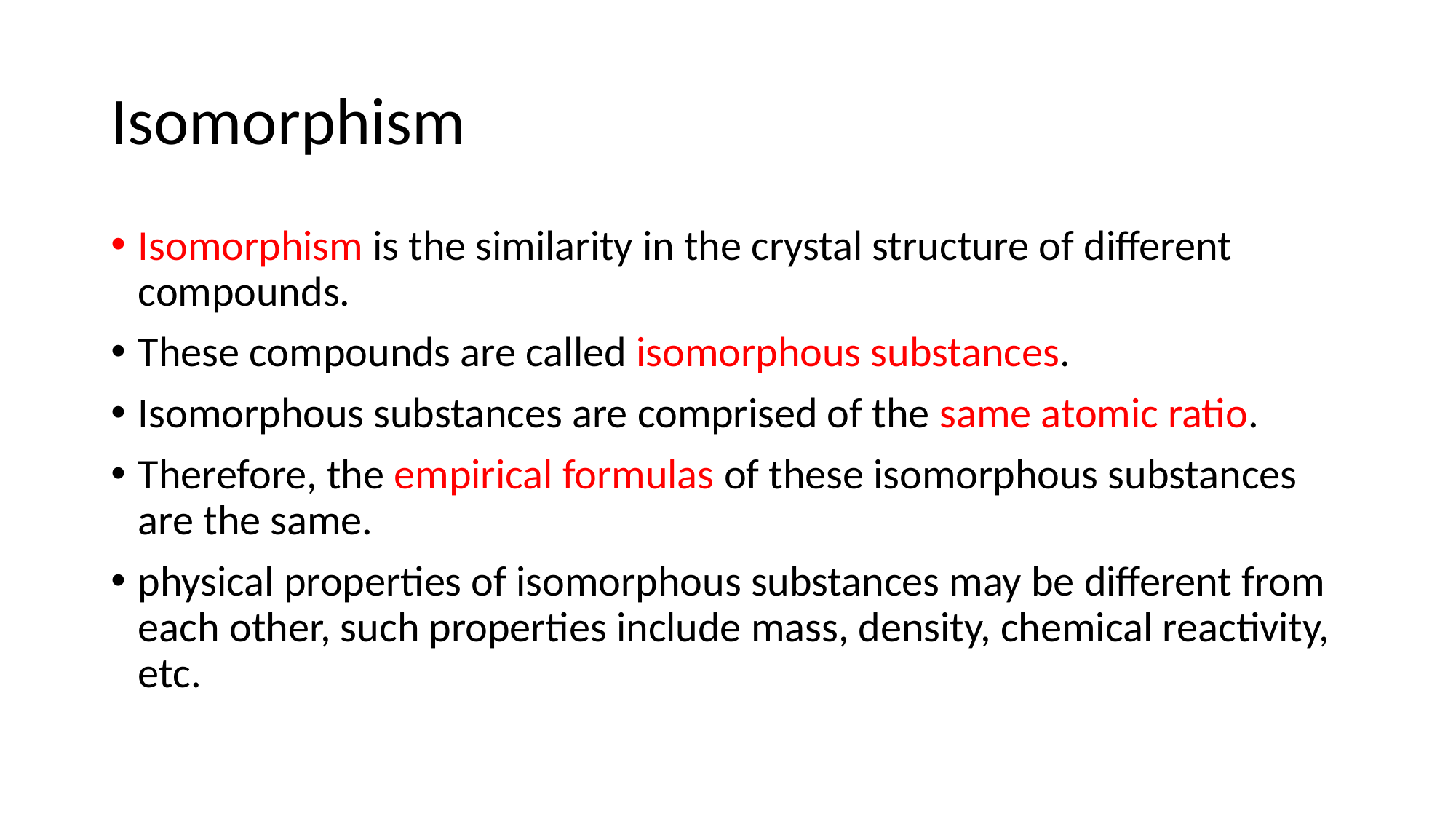

# Isomorphism
Isomorphism is the similarity in the crystal structure of different compounds.
These compounds are called isomorphous substances.
Isomorphous substances are comprised of the same atomic ratio.
Therefore, the empirical formulas of these isomorphous substances are the same.
physical properties of isomorphous substances may be different from each other, such properties include mass, density, chemical reactivity, etc.